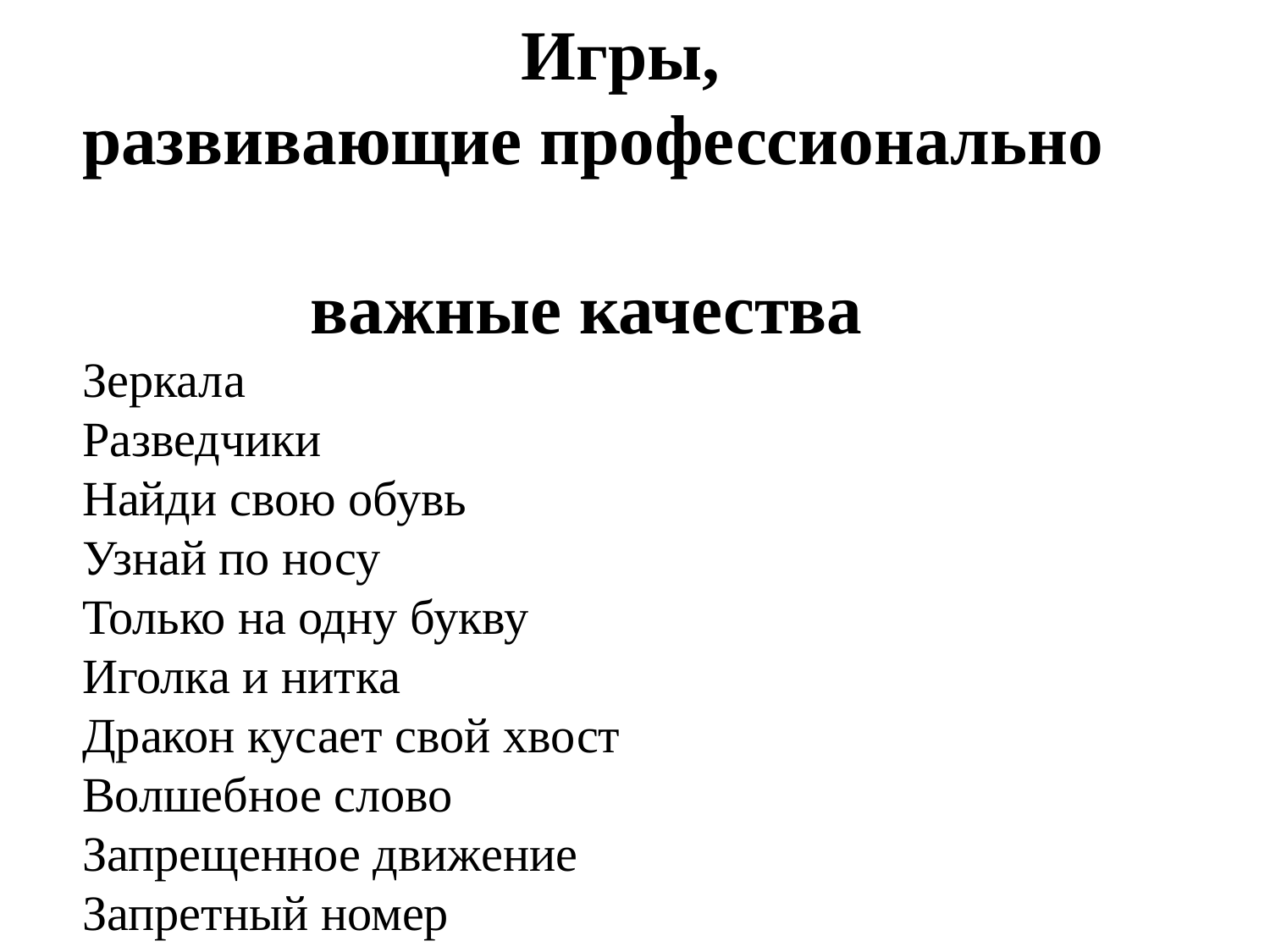

# Игры, развивающие профессионально важные качества Зеркала Разведчики Найди свою обувь Узнай по носу Только на одну букву Иголка и нитка Дракон кусает свой хвост Волшебное слово Запрещенное движение Запретный номер